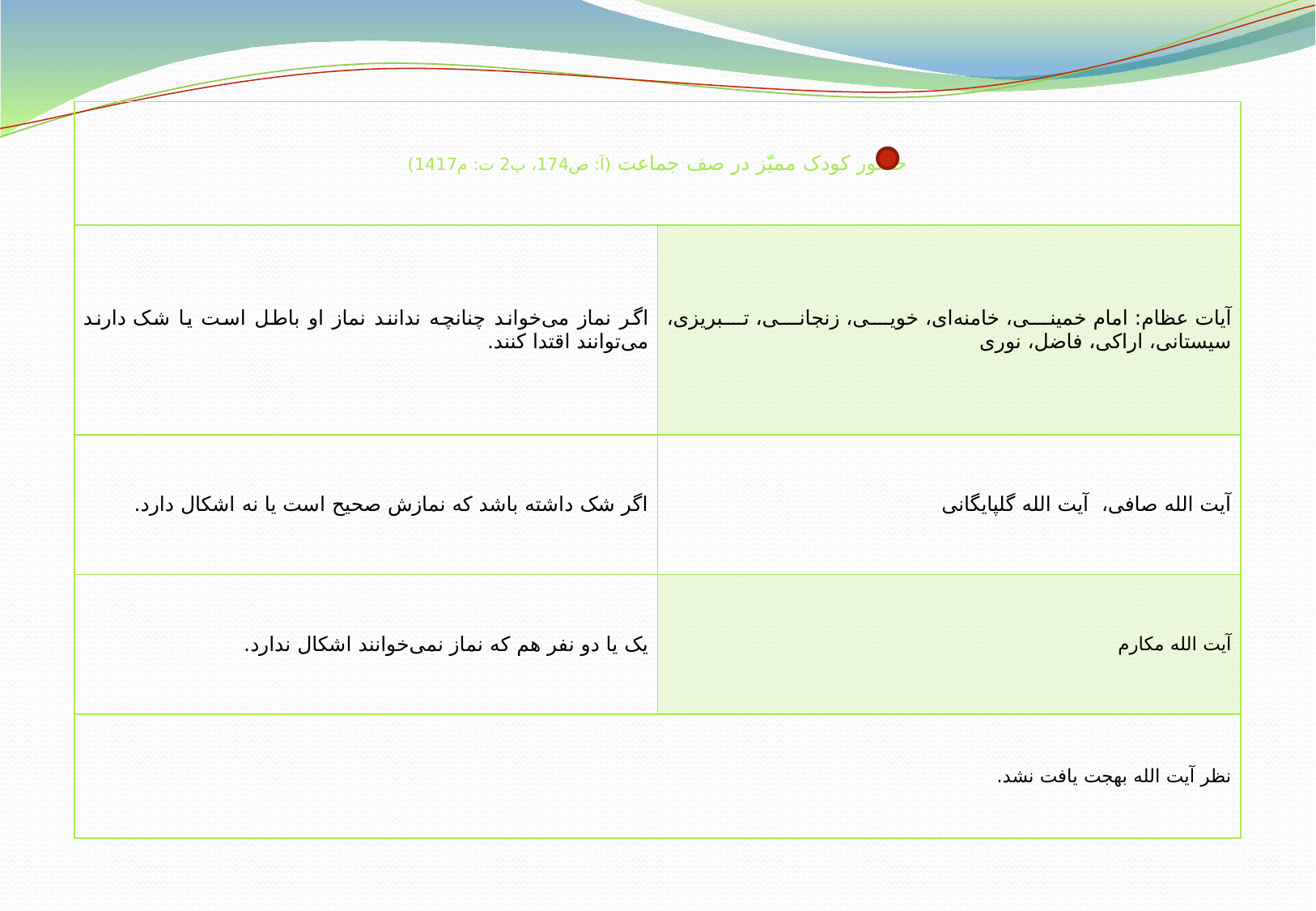

| حضور کودک ممیّز در صف جماعت (آ: ص174، پ2 ت: م1417) |  |
| --- | --- |
| اگر نماز می‌خواند چنانچه ندانند نماز او باطل است یا شک دارند می‌توانند اقتدا کنند. | آیات عظام: امام خمینی، خامنه‌ای، خویی، زنجانی، تبریزی، سیستانی، اراکی، فاضل، نوری |
| اگر شک داشته باشد که نمازش صحیح است یا نه اشکال دارد. | آیت الله صافی، آیت الله گلپایگانی |
| یک یا دو نفر هم که نماز نمی‌خوانند اشکال ندارد. | آیت الله مکارم |
| نظر آیت الله بهجت یافت نشد. |  |